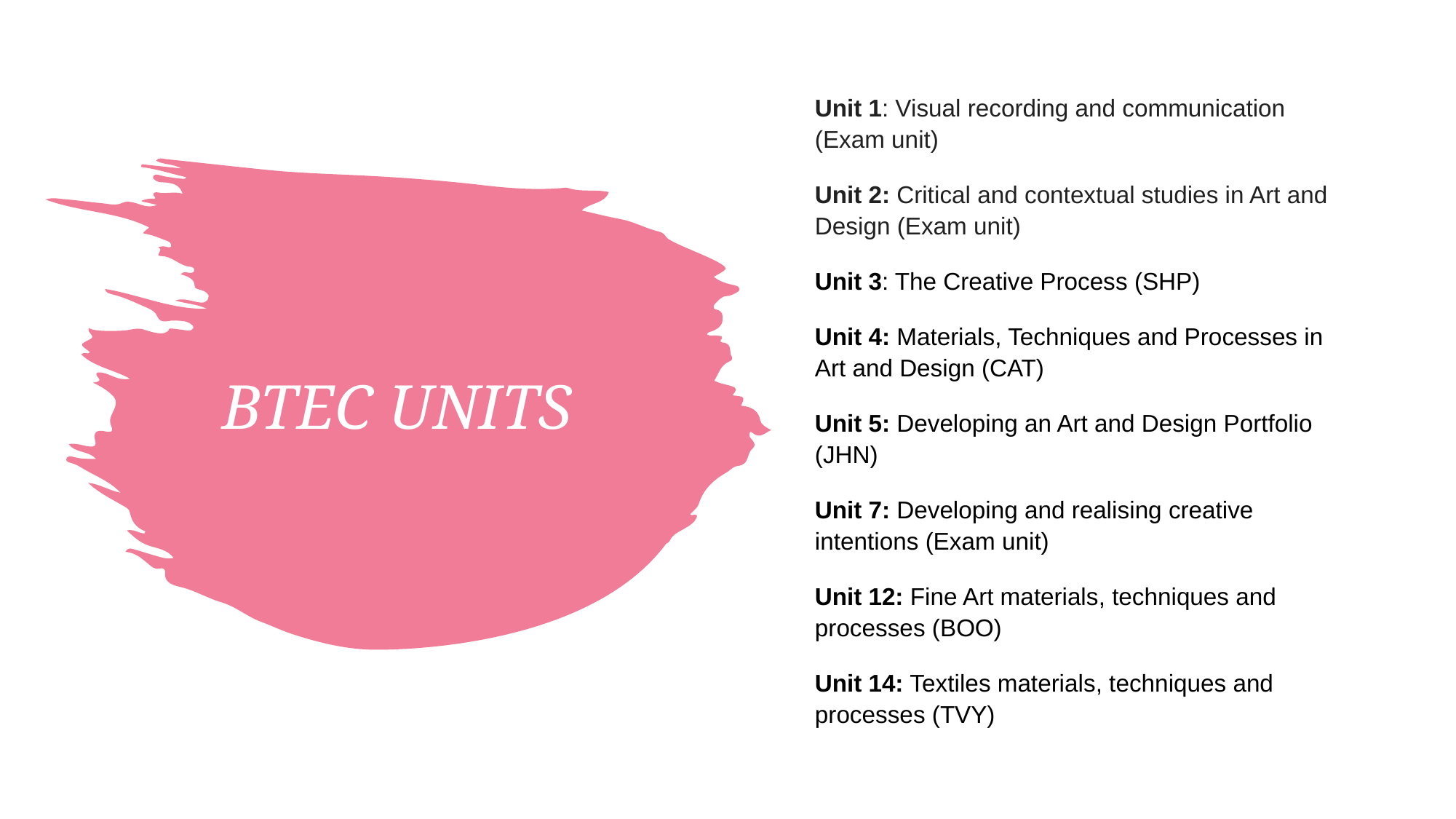

Unit 1: Visual recording and communication (Exam unit)
Unit 2: Critical and contextual studies in Art and Design (Exam unit)
Unit 3: The Creative Process (SHP)
Unit 4: Materials, Techniques and Processes in Art and Design (CAT)
Unit 5: Developing an Art and Design Portfolio (JHN)
Unit 7: Developing and realising creative intentions (Exam unit)
Unit 12: Fine Art materials, techniques and processes (BOO)
Unit 14: Textiles materials, techniques and processes (TVY)
# BTEC UNITS